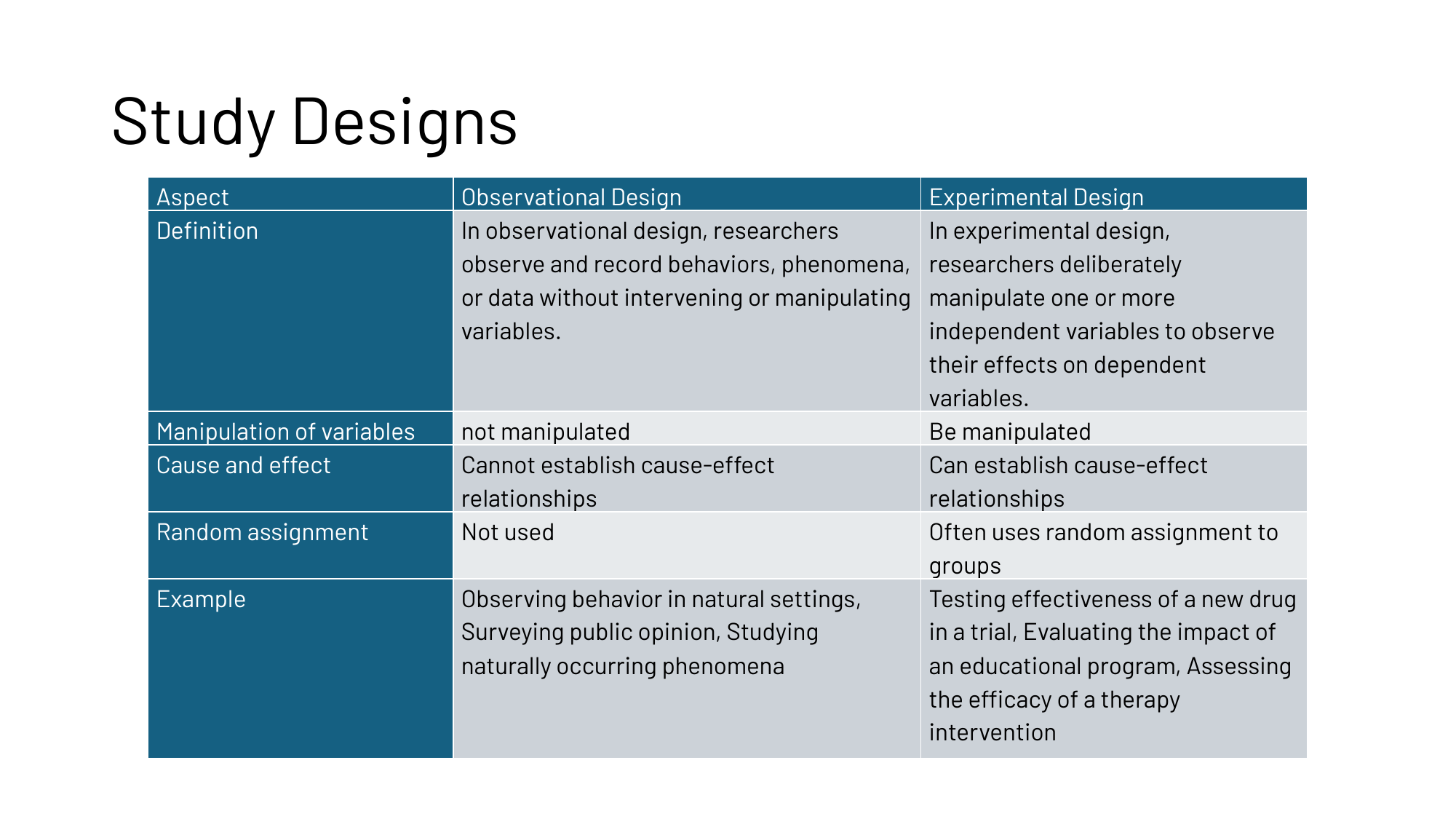

# Study Designs
| Aspect | Observational Design | Experimental Design |
| --- | --- | --- |
| Definition | In observational design, researchers observe and record behaviors, phenomena, or data without intervening or manipulating variables. | In experimental design, researchers deliberately manipulate one or more independent variables to observe their effects on dependent variables. |
| Manipulation of variables | not manipulated | Be manipulated |
| Cause and effect | Cannot establish cause-effect relationships | Can establish cause-effect relationships |
| Random assignment | Not used | Often uses random assignment to groups |
| Example | Observing behavior in natural settings, Surveying public opinion, Studying naturally occurring phenomena | Testing effectiveness of a new drug in a trial, Evaluating the impact of an educational program, Assessing the efficacy of a therapy intervention |